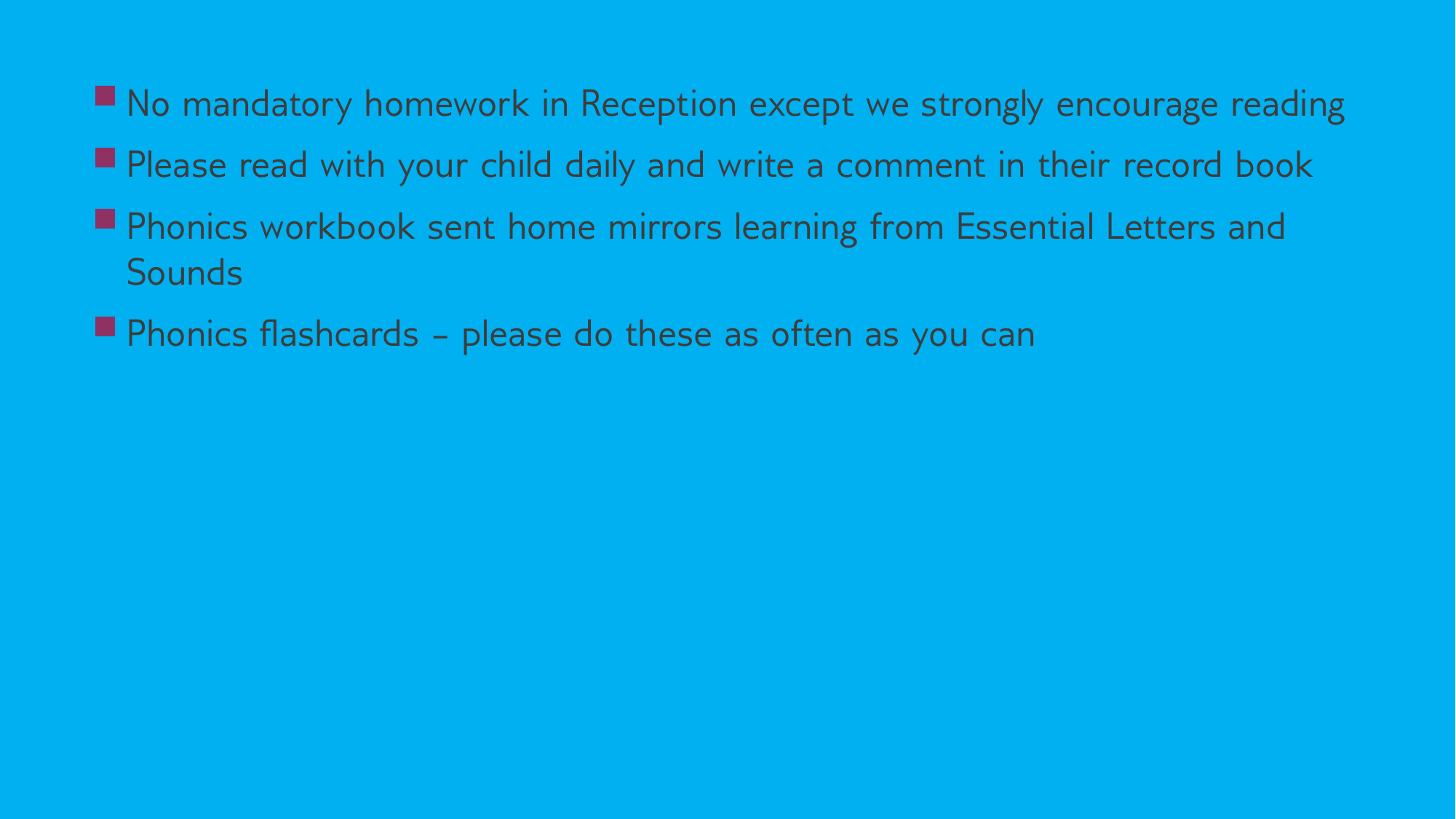

No mandatory homework in Reception except we strongly encourage reading
Please read with your child daily and write a comment in their record book
Phonics workbook sent home mirrors learning from Essential Letters and Sounds
Phonics flashcards – please do these as often as you can